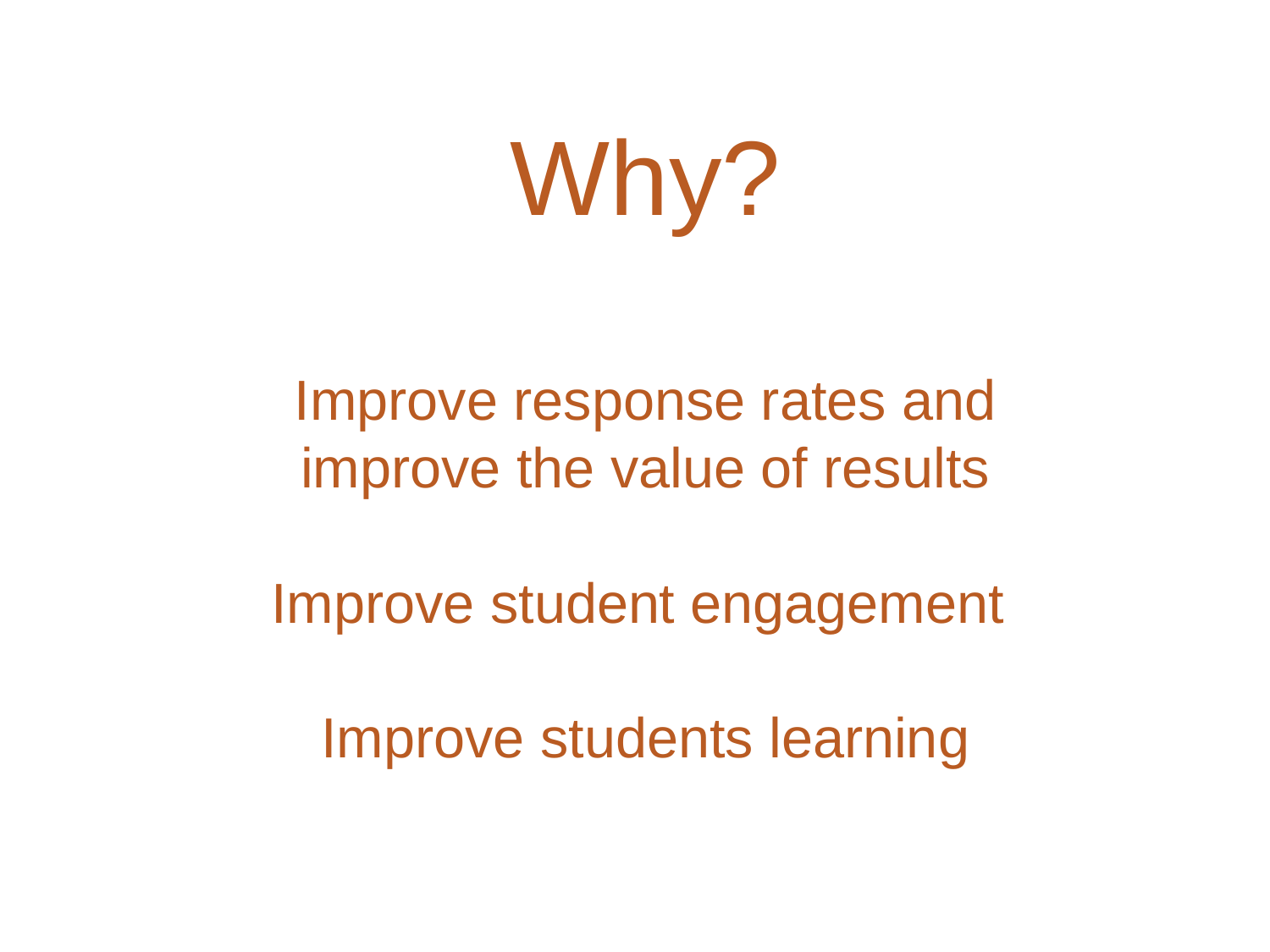

# Why? Improve response rates and improve the value of results Improve student engagement Improve students learning